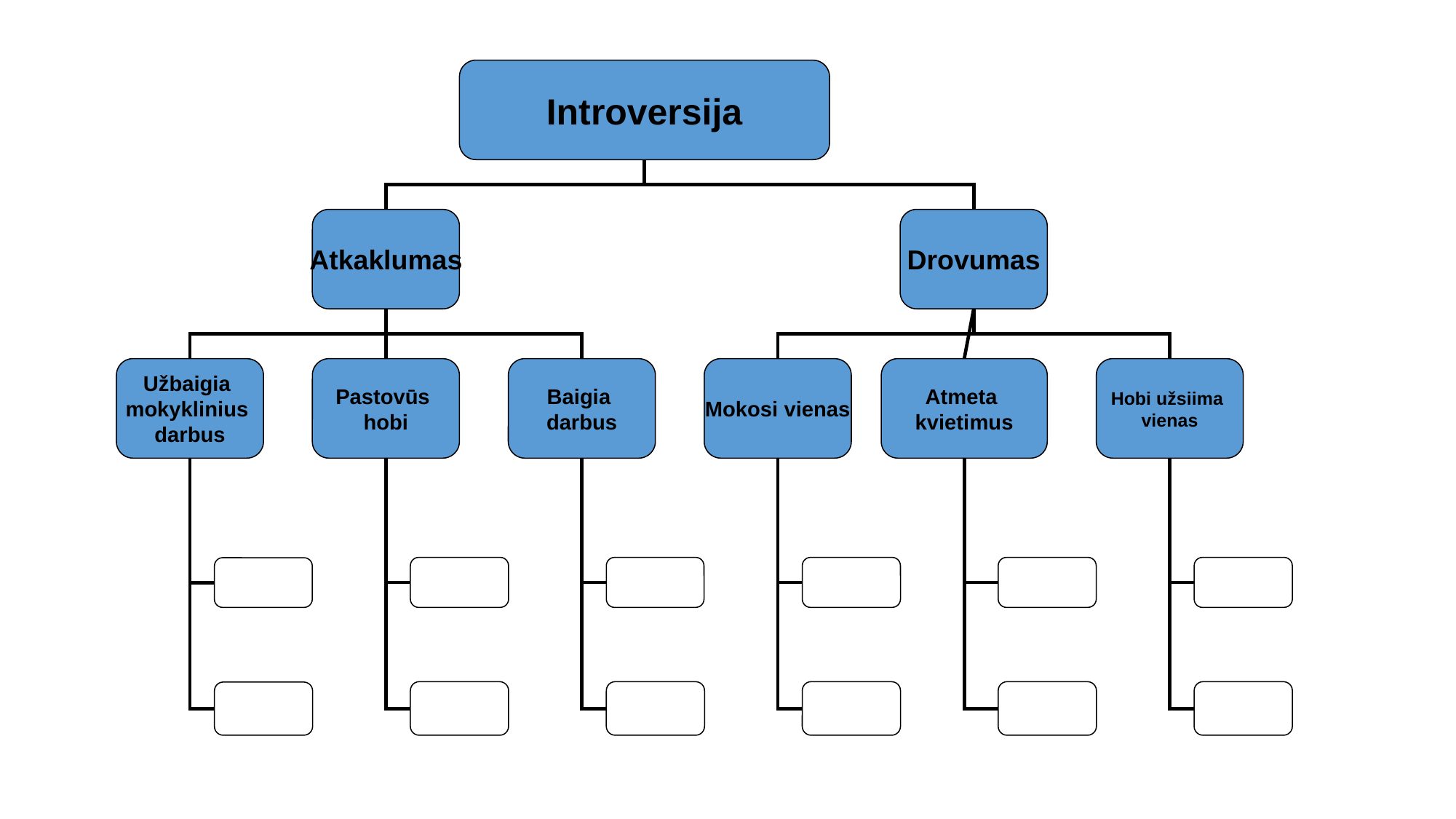

Introversija
Atkaklumas
Drovumas
Užbaigia
mokyklinius
darbus
Pastovūs
hobi
Baigia
darbus
Mokosi vienas
Atmeta
kvietimus
Hobi užsiima
vienas